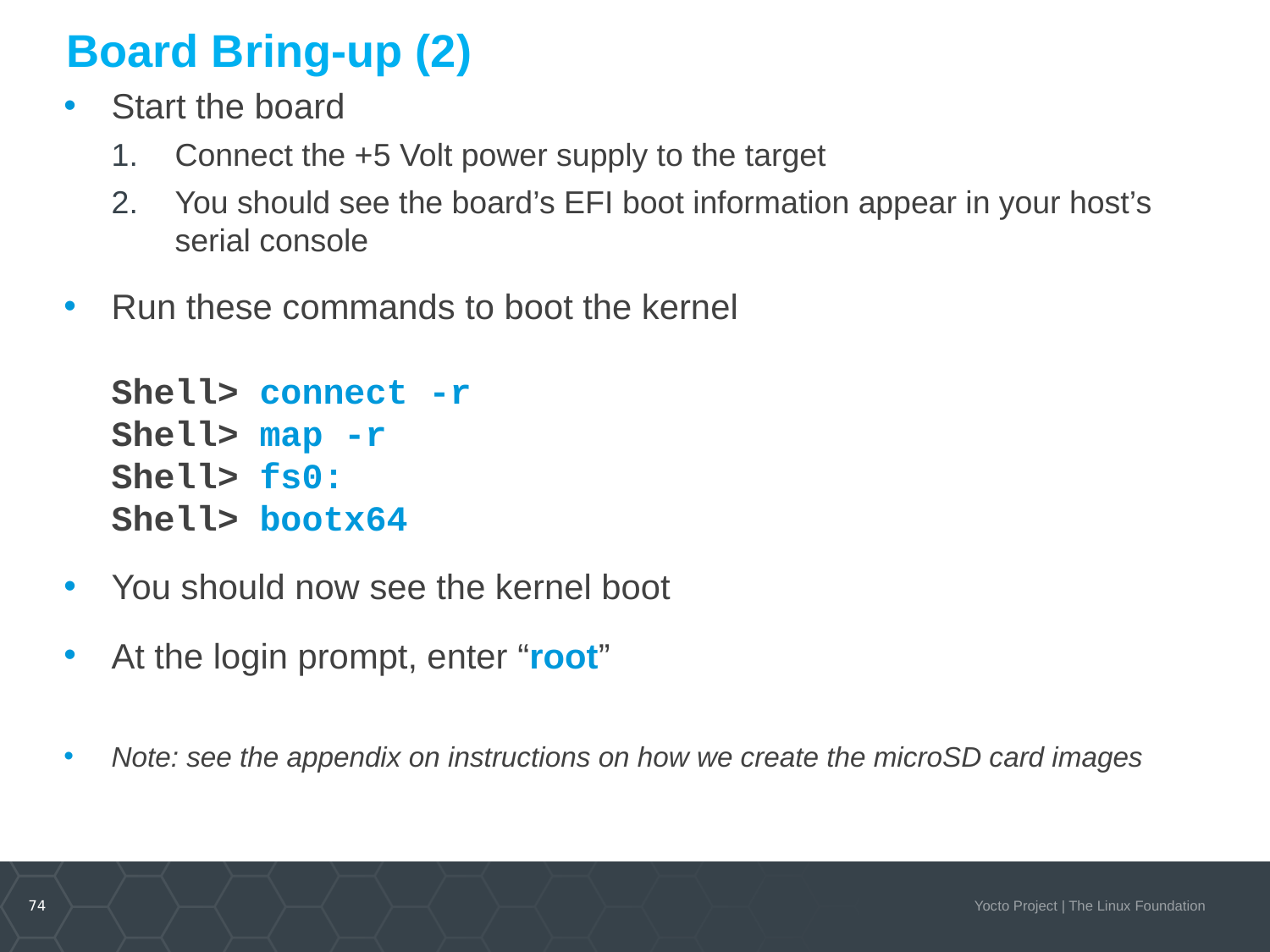

# Board Bring-up (2)
Start the board
Connect the +5 Volt power supply to the target
You should see the board’s EFI boot information appear in your host’s serial console
Run these commands to boot the kernel
Shell> connect -r
Shell> map -r
Shell> fs0:
Shell> bootx64
You should now see the kernel boot
At the login prompt, enter “root”
Note: see the appendix on instructions on how we create the microSD card images